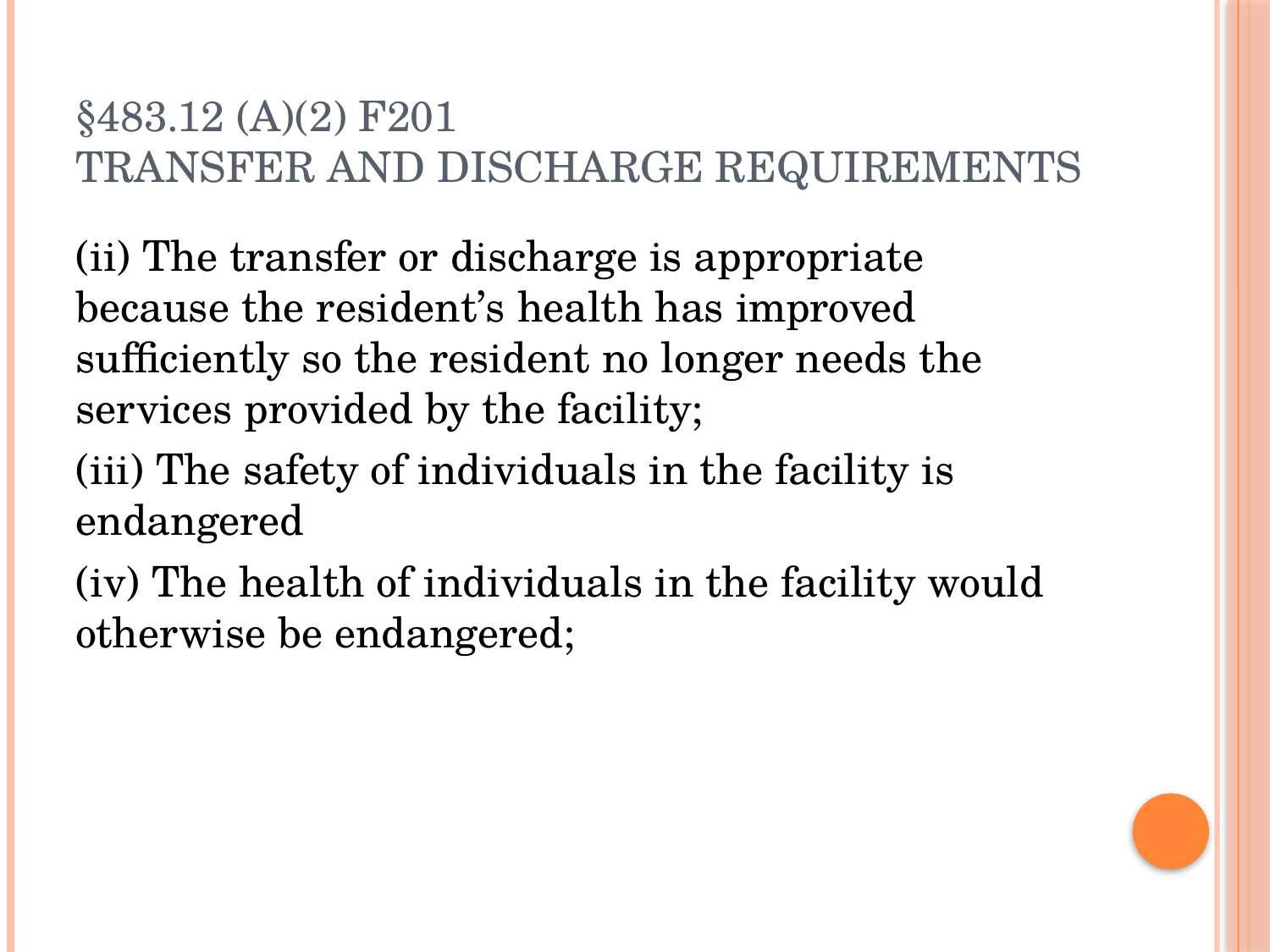

# §483.12 (a)(2) F201 Transfer and Discharge Requirements
(ii) The transfer or discharge is appropriate because the resident’s health has improved sufficiently so the resident no longer needs the services provided by the facility;
(iii) The safety of individuals in the facility is endangered
(iv) The health of individuals in the facility would otherwise be endangered;